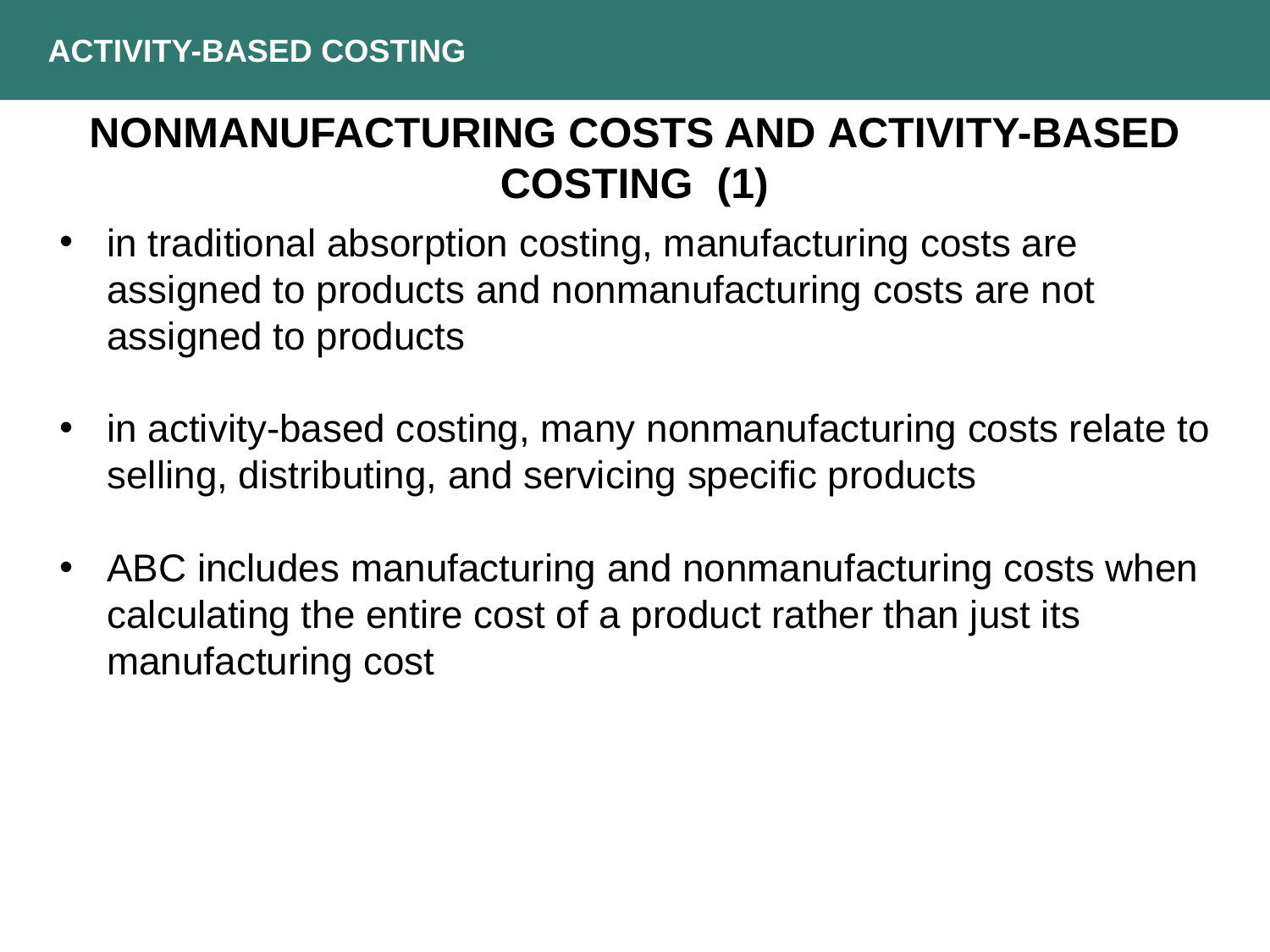

ACTIVITY-BASED COSTING
NONMANUFACTURING COSTS AND ACTIVITY-BASED COSTING  (1)
in traditional absorption costing, manufacturing costs are assigned to products and nonmanufacturing costs are not assigned to products

in activity-based costing, many nonmanufacturing costs relate to selling, distributing, and servicing specific products

ABC includes manufacturing and nonmanufacturing costs when calculating the entire cost of a product rather than just its manufacturing cost